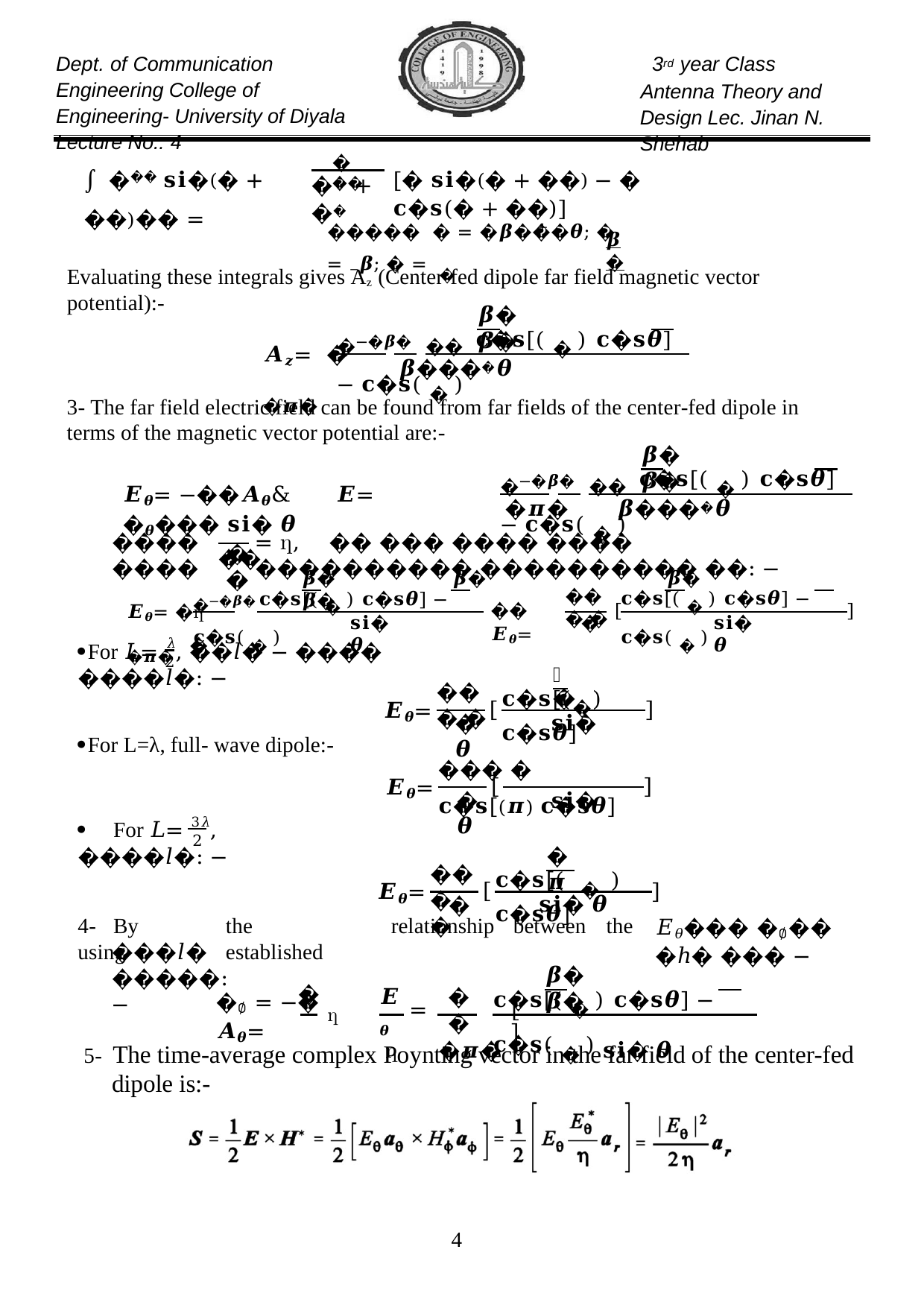

Dept. of Communication Engineering College of Engineering- University of Diyala Lecture No.: 4
3rd  year Class
Antenna Theory and Design Lec. Jinan N. Shehab
���

∫ ��� 𝐬𝐢�(� + ��)�� =
[� 𝐬𝐢�(� + ��) − � 𝐜�𝐬(� + ��)]
��  + ��

 𝜷�
+
�����  � = �𝜷���𝜽; � = −𝜷; � =  �
Evaluating these integrals gives Az  (Center-fed dipole far field magnetic vector potential):-
𝜷�	𝜷�
�−�𝜷�   ��  𝐜�𝐬[( � ) 𝐜�𝐬𝜽] − 𝐜�𝐬( � )

𝑨𝒛=  �  �𝝅�
𝜷����𝜽

3- The far field electric field can be found from far fields of the center-fed dipole in terms of the magnetic vector potential are:-
𝜷�	𝜷�
�−�𝜷�   ��  𝐜�𝐬[( � ) 𝐜�𝐬𝜽] − 𝐜�𝐬( � )

𝑬𝜽= −��𝑨𝜽&	𝑬= �𝜽��� 𝐬𝐢� 𝜽
��
�𝝅�	𝜷����𝜽

���� ����
= ƞ,	�� ��� ���� ���� ���������� ���������� ��: −
𝜷

𝜷�	𝜷�	𝜷�	𝜷�
𝐜�𝐬[( � ) 𝐜�𝐬𝜽] − 𝐜�𝐬( � )
�−�𝜷�	𝐜�𝐬[( � ) 𝐜�𝐬𝜽] − 𝐜�𝐬( � )
��� �

𝑬𝜽= �ƞ  �𝝅�   �
�� 𝑬𝜽=
[
]
𝐬𝐢� 𝜽
�
𝐬𝐢� 𝜽

•For 𝐿= 𝜆, ��𝑙� − ���� ����𝑙�: −

2
𝝅
𝐜�𝐬[(�) 𝐜�𝐬𝜽]
��� �

𝑬𝜽=
[
]
�	𝐬𝐢� 𝜽

•For L=λ, full- wave dipole:-
��� �	𝐜�𝐬[(𝝅) 𝐜�𝐬𝜽]
𝑬𝜽=
[
]
�	𝐬𝐢� 𝜽

•	For 𝐿= 3𝜆,  ����𝑙�: −

2
�𝝅
𝐜�𝐬[(  �  ) 𝐜�𝐬𝜽]
��� �

𝑬𝜽=
[
]

𝐸𝜃��� �∅�� �ℎ� ��� −
�
𝐬𝐢� 𝜽
between	the

4-	By	using
the	established
relationship
���𝑙� �����: −
𝜷�	𝜷�
𝐜�𝐬[( � ) 𝐜�𝐬𝜽] − 𝐜�𝐬( � )
�
�∅  = −� ƞ 𝑨𝜽=
𝑬𝜽
��

=	[	]
ƞ	�𝝅�	𝐬𝐢� 𝜽

5-  The time-average complex Poynting vector in the far field of the center-fed dipole is:-

4